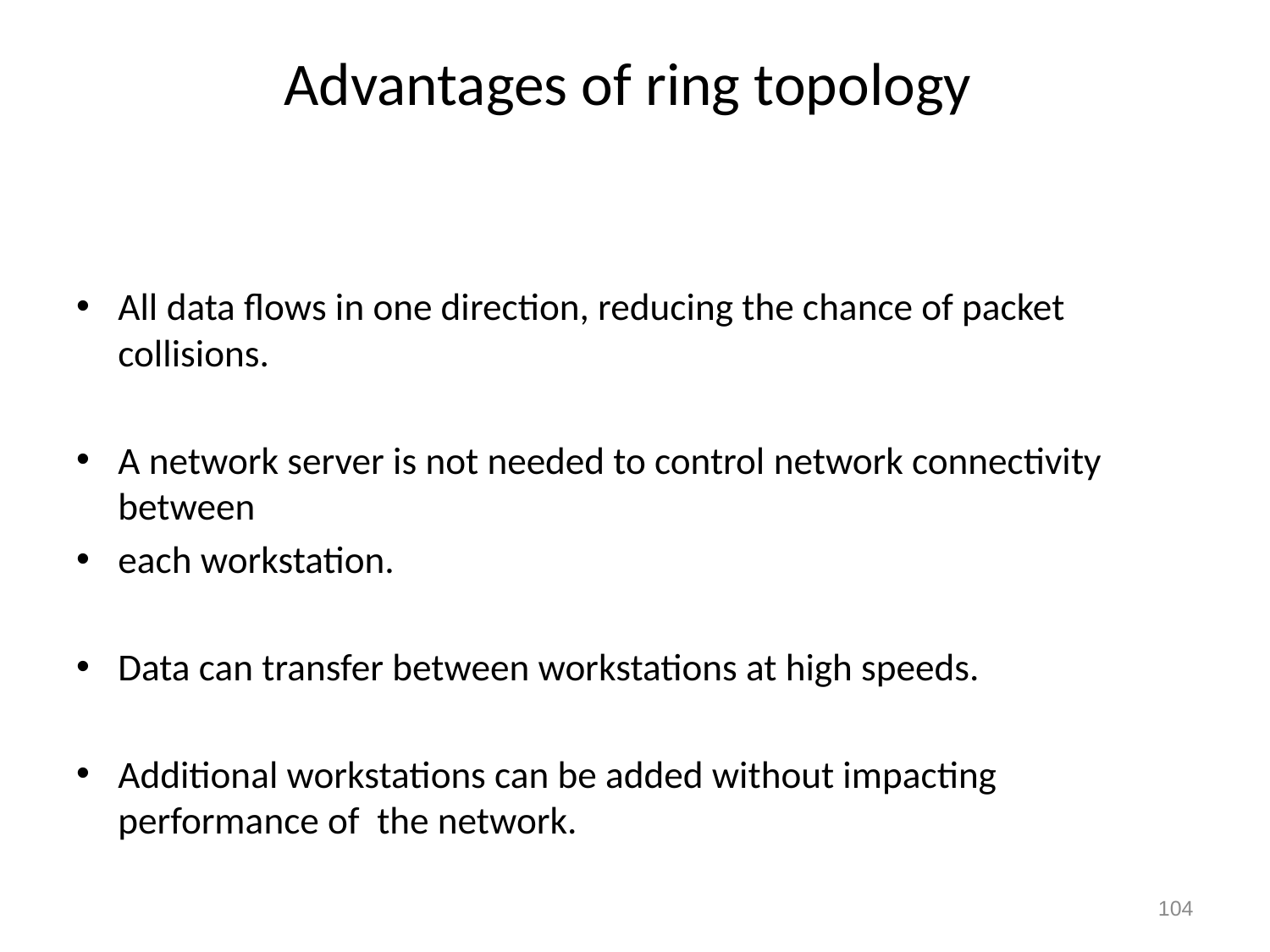

# Advantages of ring topology

All data flows in one direction, reducing the chance of packet collisions.

A network server is not needed to control network connectivity between
each workstation.

Data can transfer between workstations at high speeds.

Additional workstations can be added without impacting performance of  the network.
104